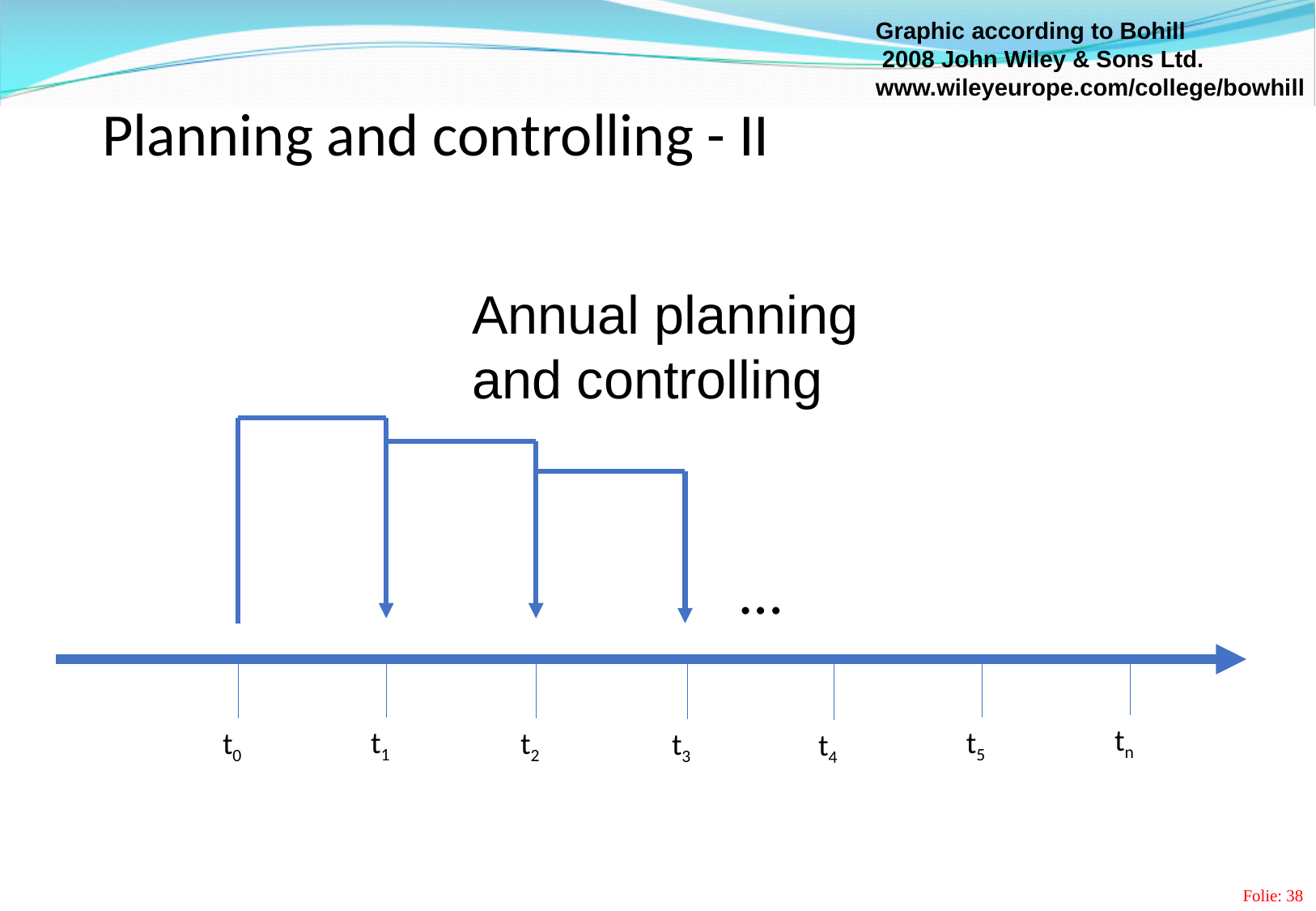

Graphic according to Bohill
 2008 John Wiley & Sons Ltd.
www.wileyeurope.com/college/bowhill
# Planning and controlling - II
Annual planning
and controlling

…
tn
t1
t5
t0
t2
t3
t4